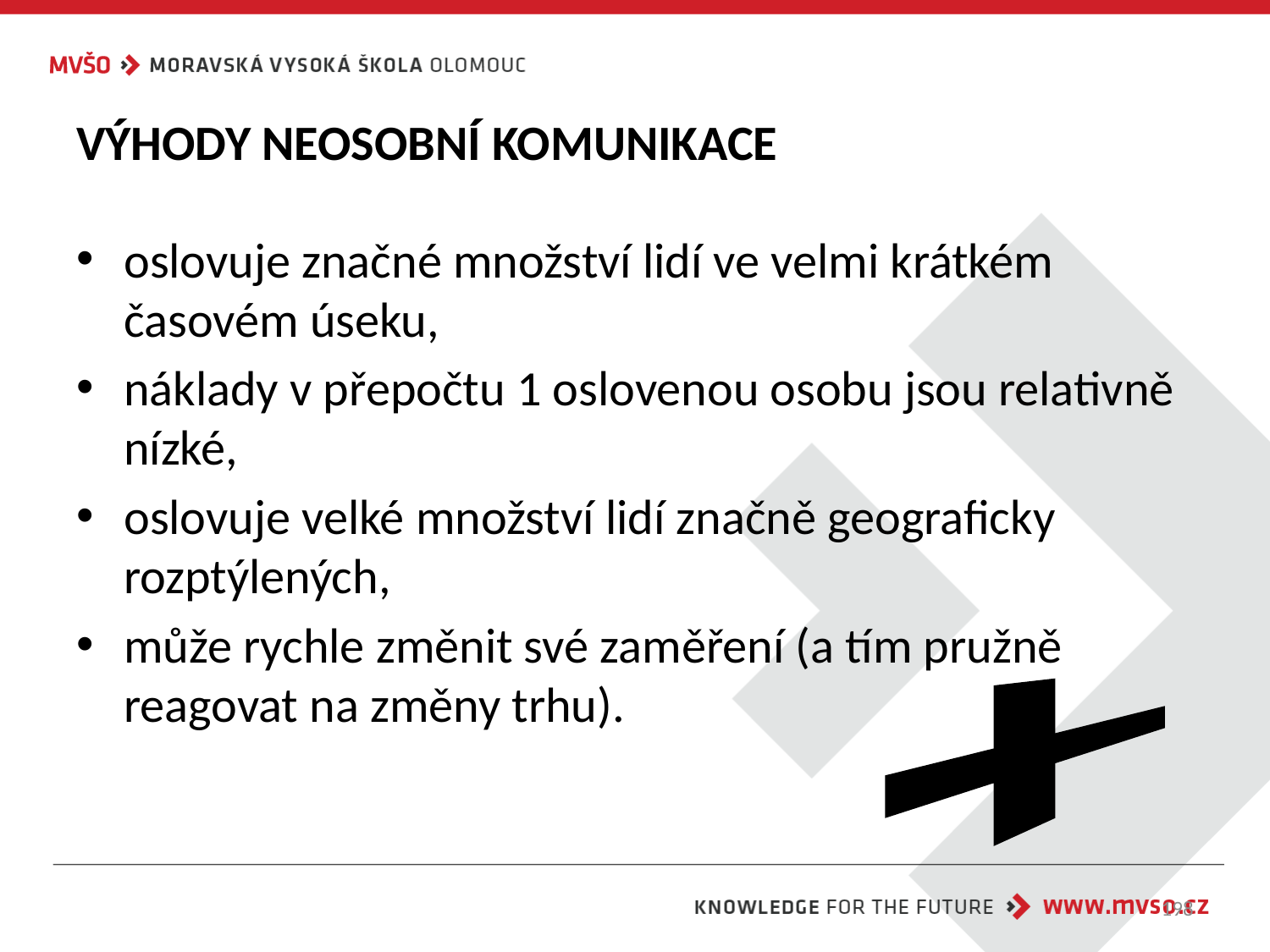

# VÝHODY NEOSOBNÍ KOMUNIKACE
oslovuje značné množství lidí ve velmi krátkém časovém úseku,
náklady v přepočtu 1 oslovenou osobu jsou relativně nízké,
oslovuje velké množství lidí značně geograficky rozptýlených,
může rychle změnit své zaměření (a tím pružně reagovat na změny trhu).
+
198